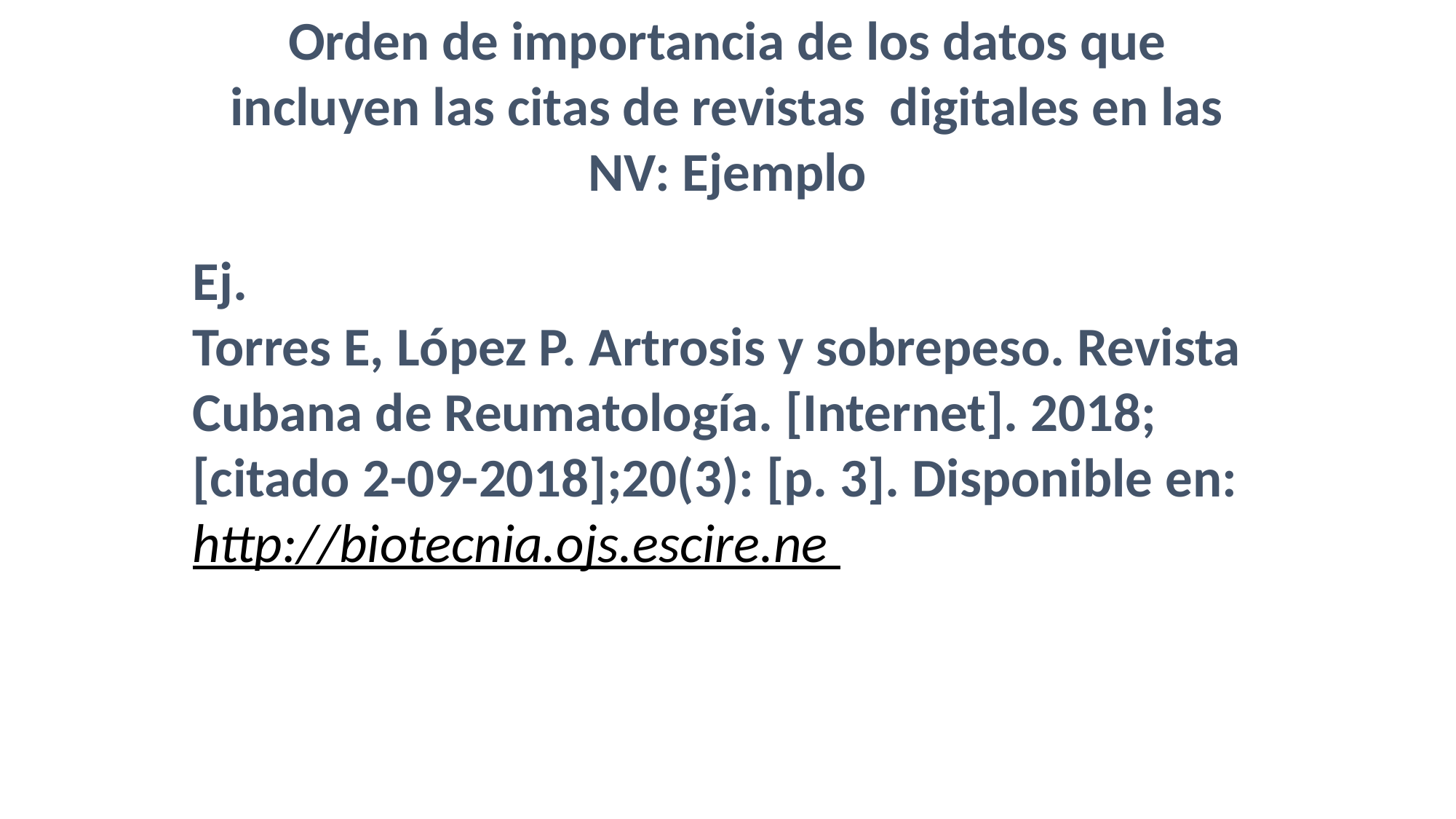

Orden de importancia de los datos que incluyen las citas de revistas  digitales en las NV: Ejemplo

Ej.
Torres E, López P. Artrosis y sobrepeso. Revista Cubana de Reumatología. [Internet]. 2018;  [citado 2-09-2018];20(3): [p. 3]. Disponible en:  http://biotecnia.ojs.escire.ne